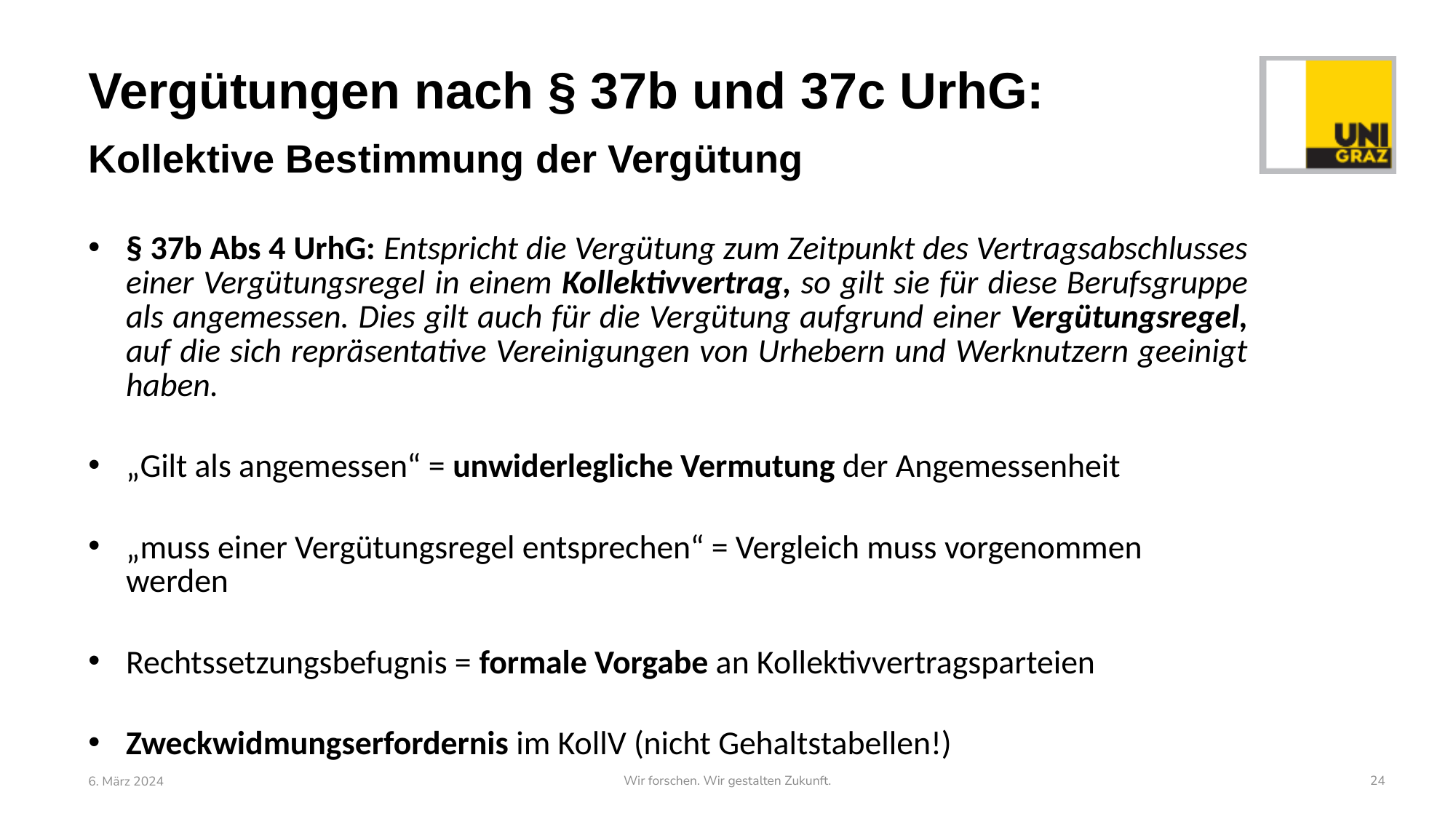

# Vergütungen nach § 37b und 37c UrhG: Kollektive Bestimmung der Vergütung

§ 37b Abs 4 UrhG: Entspricht die Vergütung zum Zeitpunkt des Vertragsabschlusses einer Vergütungsregel in einem Kollektivvertrag, so gilt sie für diese Berufsgruppe als angemessen. Dies gilt auch für die Vergütung aufgrund einer Vergütungsregel, auf die sich repräsentative Vereinigungen von Urhebern und Werknutzern geeinigt haben.

„Gilt als angemessen“ = unwiderlegliche Vermutung der Angemessenheit

„muss einer Vergütungsregel entsprechen“ = Vergleich muss vorgenommen werden

Rechtssetzungsbefugnis = formale Vorgabe an Kollektivvertragsparteien

Zweckwidmungserfordernis im KollV (nicht Gehaltstabellen!)
6. März 2024
Wir forschen. Wir gestalten Zukunft.
24